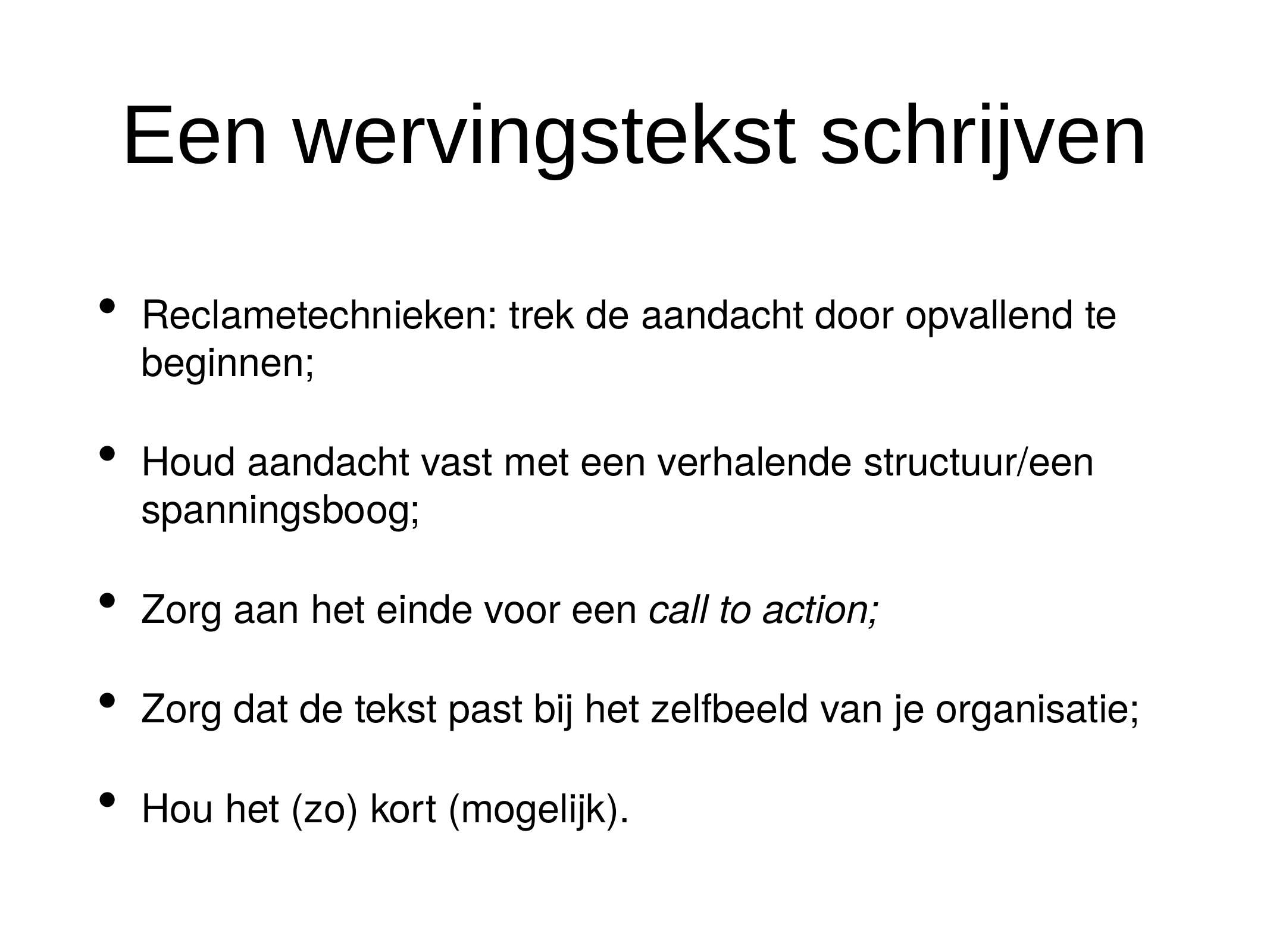

# Een wervingstekst schrijven
Reclametechnieken: trek de aandacht door opvallend te beginnen;
Houd aandacht vast met een verhalende structuur/een spanningsboog;
Zorg aan het einde voor een call to action;
Zorg dat de tekst past bij het zelfbeeld van je organisatie;
Hou het (zo) kort (mogelijk).